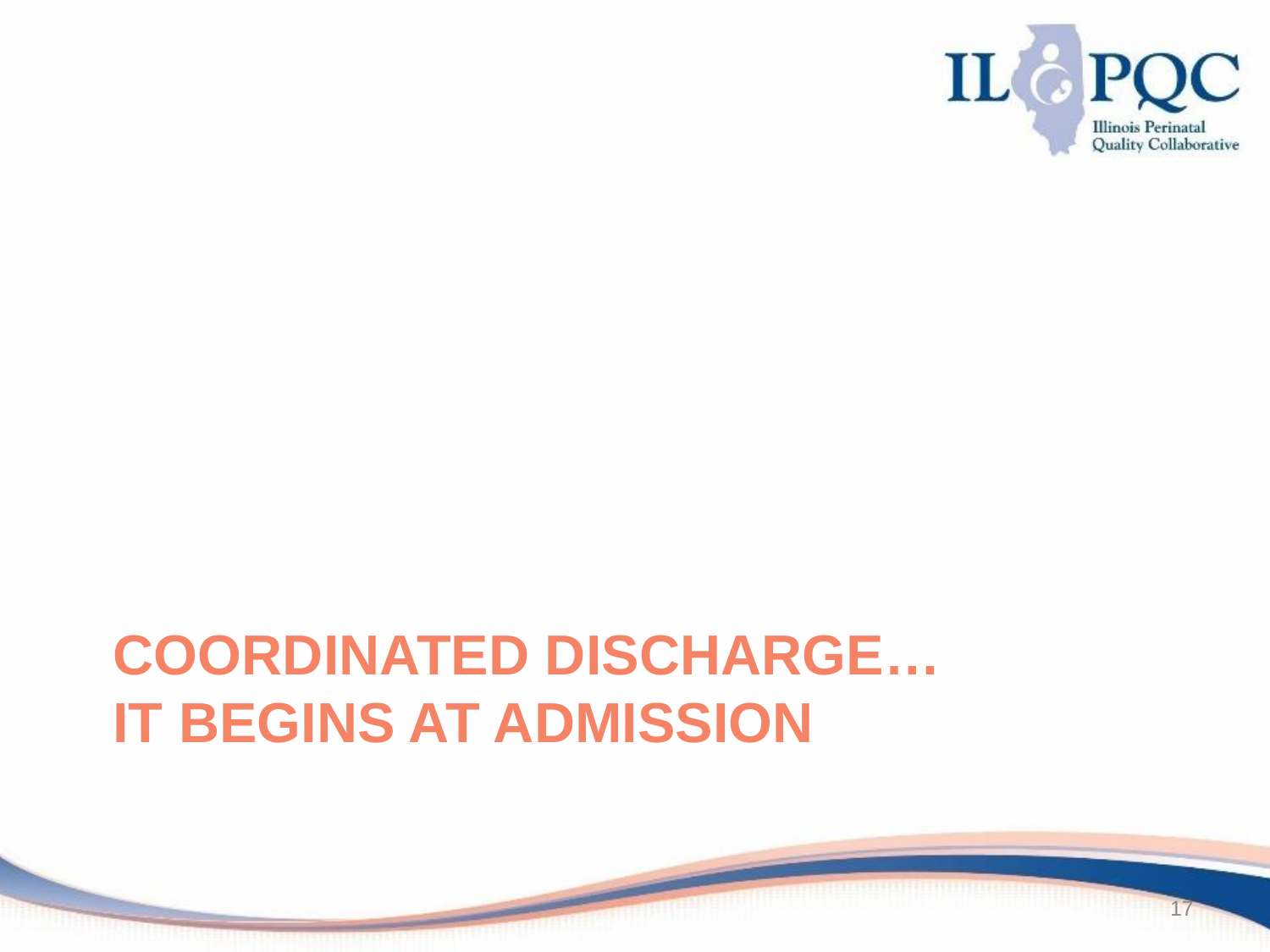

# Coordinated Discharge… IT begins at admission
17